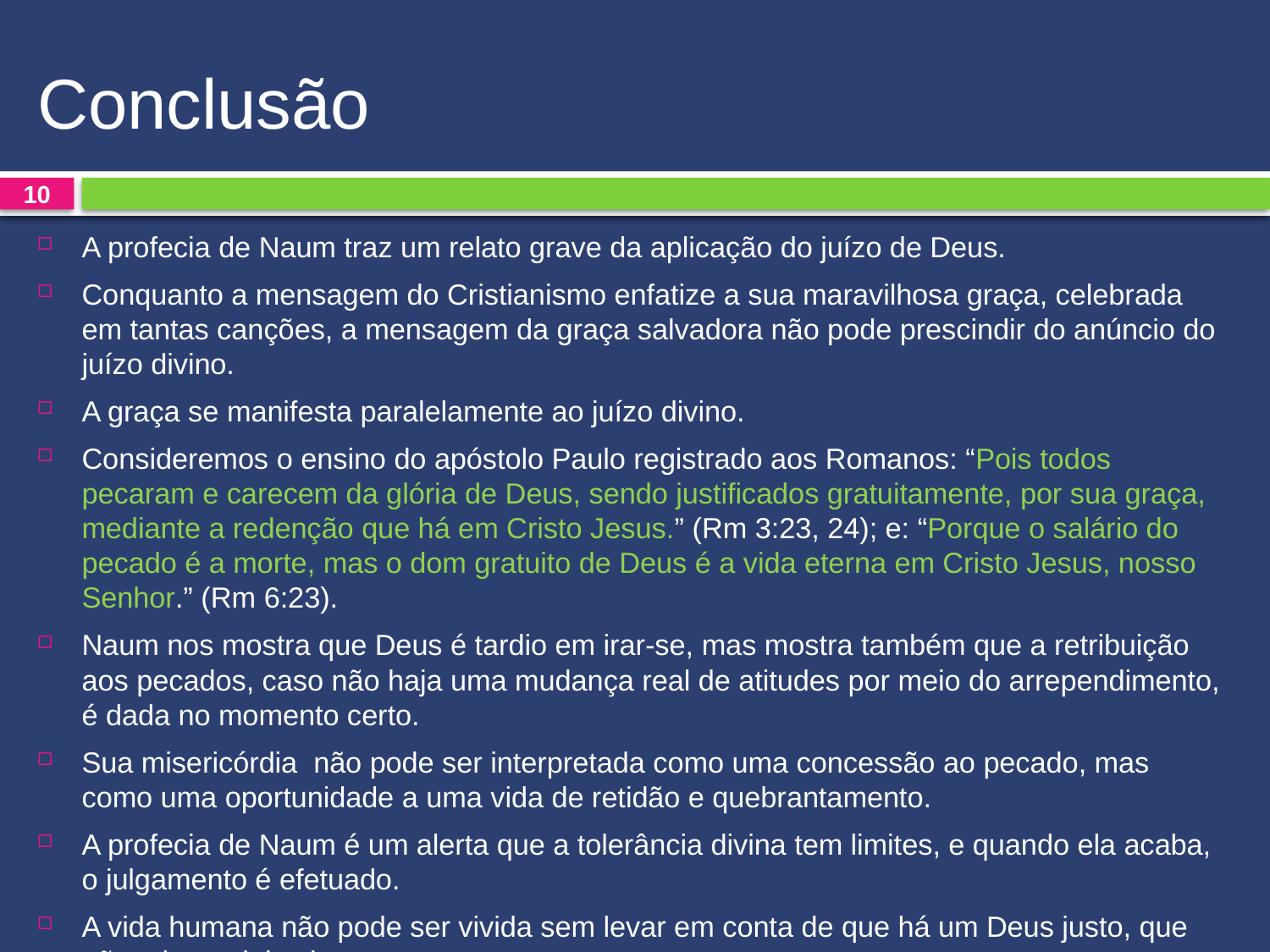

# Conclusão
10
A profecia de Naum traz um relato grave da aplicação do juízo de Deus.
Conquanto a mensagem do Cristianismo enfatize a sua maravilhosa graça, celebrada em tantas canções, a mensagem da graça salvadora não pode prescindir do anúncio do juízo divino.
A graça se manifesta paralelamente ao juízo divino.
Consideremos o ensino do apóstolo Paulo registrado aos Romanos: “Pois todos pecaram e carecem da glória de Deus, sendo justificados gratuitamente, por sua graça, mediante a redenção que há em Cristo Jesus.” (Rm 3:23, 24); e: “Porque o salário do pecado é a morte, mas o dom gratuito de Deus é a vida eterna em Cristo Jesus, nosso Senhor.” (Rm 6:23).
Naum nos mostra que Deus é tardio em irar-se, mas mostra também que a retribuição aos pecados, caso não haja uma mudança real de atitudes por meio do arrependimento, é dada no momento certo.
Sua misericórdia  não pode ser interpretada como uma concessão ao pecado, mas como uma oportunidade a uma vida de retidão e quebrantamento.
A profecia de Naum é um alerta que a tolerância divina tem limites, e quando ela acaba, o julgamento é efetuado.
A vida humana não pode ser vivida sem levar em conta de que há um Deus justo, que não tolera a injustiça.